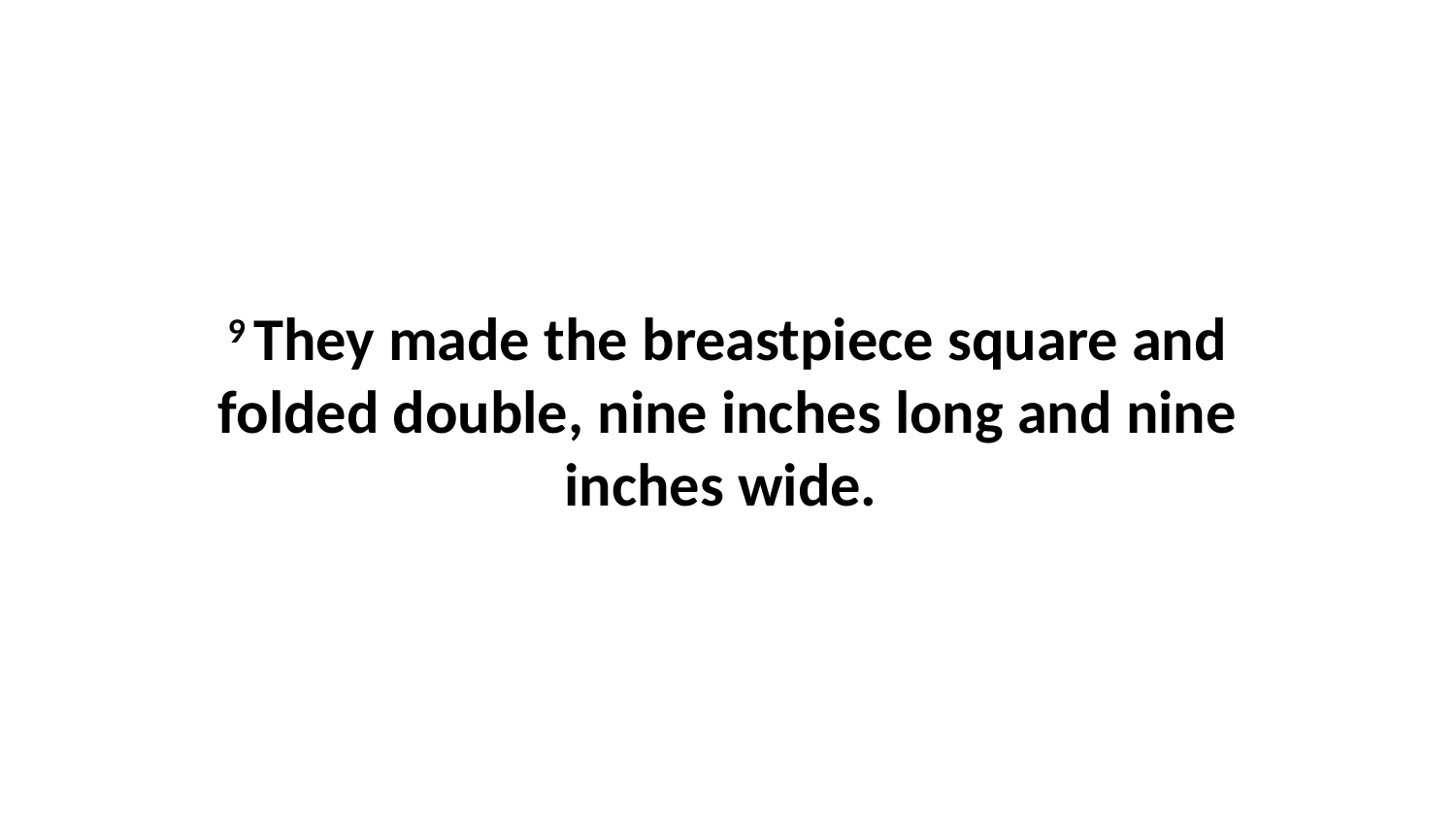

9 They made the breastpiece square and folded double, nine inches long and nine inches wide.